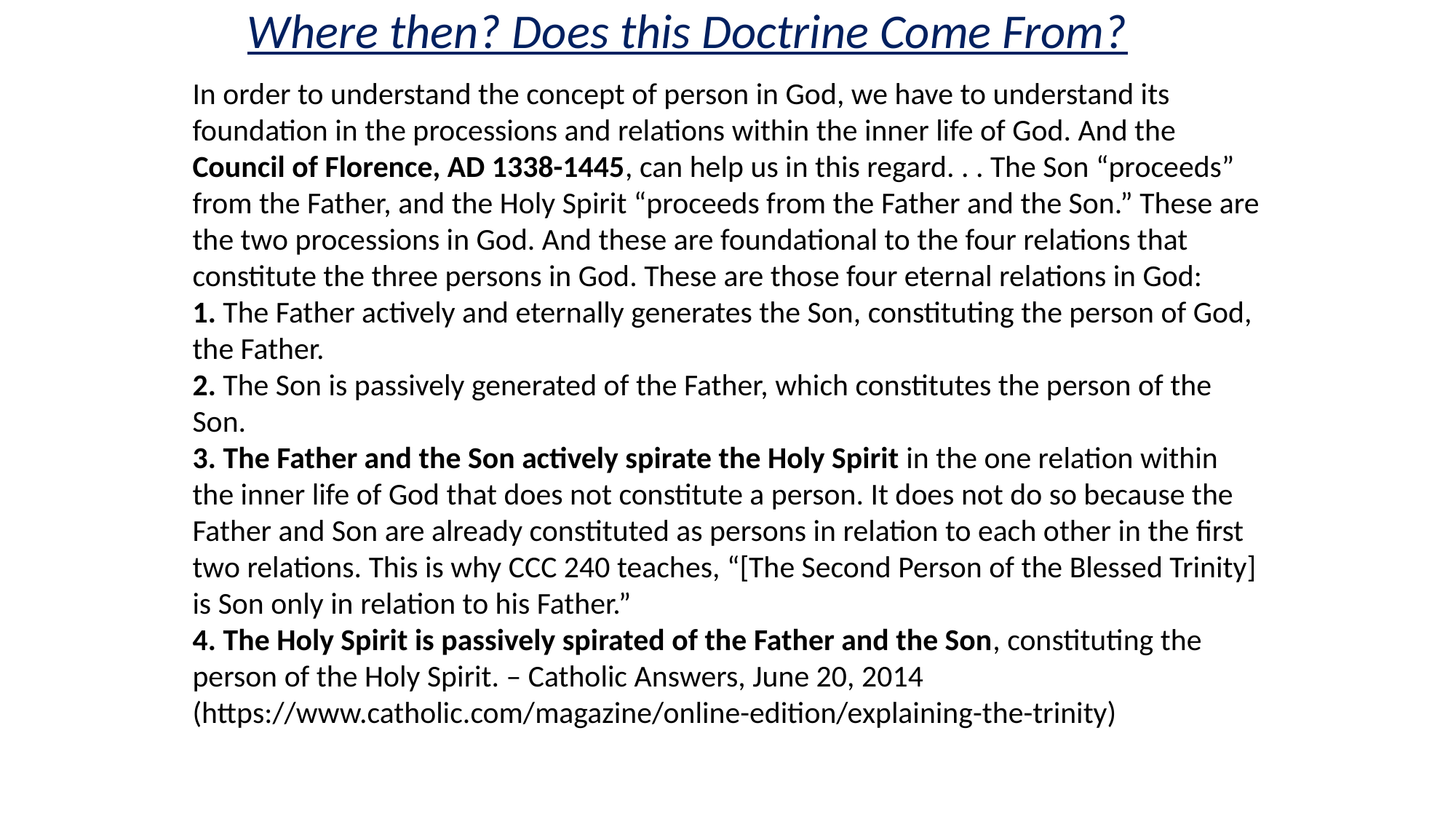

# Where then? Does this Doctrine Come From?
In order to understand the concept of person in God, we have to understand its foundation in the processions and relations within the inner life of God. And the Council of Florence, AD 1338-1445, can help us in this regard. . . The Son “proceeds” from the Father, and the Holy Spirit “proceeds from the Father and the Son.” These are the two processions in God. And these are foundational to the four relations that constitute the three persons in God. These are those four eternal relations in God:
1. The Father actively and eternally generates the Son, constituting the person of God, the Father.
2. The Son is passively generated of the Father, which constitutes the person of the Son.
3. The Father and the Son actively spirate the Holy Spirit in the one relation within the inner life of God that does not constitute a person. It does not do so because the Father and Son are already constituted as persons in relation to each other in the first two relations. This is why CCC 240 teaches, “[The Second Person of the Blessed Trinity] is Son only in relation to his Father.”
4. The Holy Spirit is passively spirated of the Father and the Son, constituting the person of the Holy Spirit. – Catholic Answers, June 20, 2014 (https://www.catholic.com/magazine/online-edition/explaining-the-trinity)